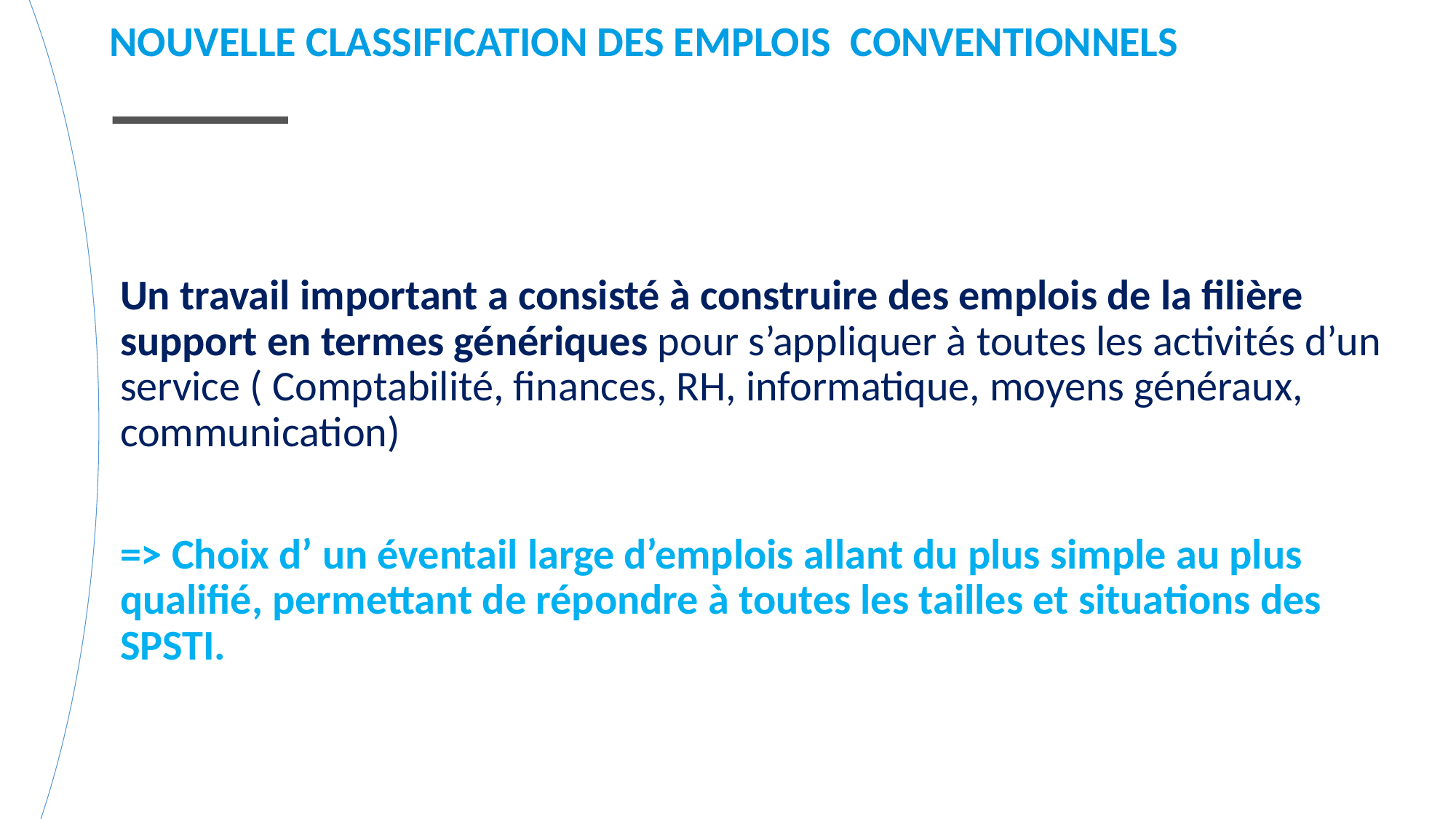

NOUVELLE CLASSIFICATION DES EMPLOIS  CONVENTIONNELS

Un travail important a consisté à construire des emplois de la filière support en termes génériques pour s’appliquer à toutes les activités d’un service ( Comptabilité, finances, RH, informatique, moyens généraux, communication)

=> Choix d’ un éventail large d’emplois allant du plus simple au plus qualifié, permettant de répondre à toutes les tailles et situations des SPSTI.